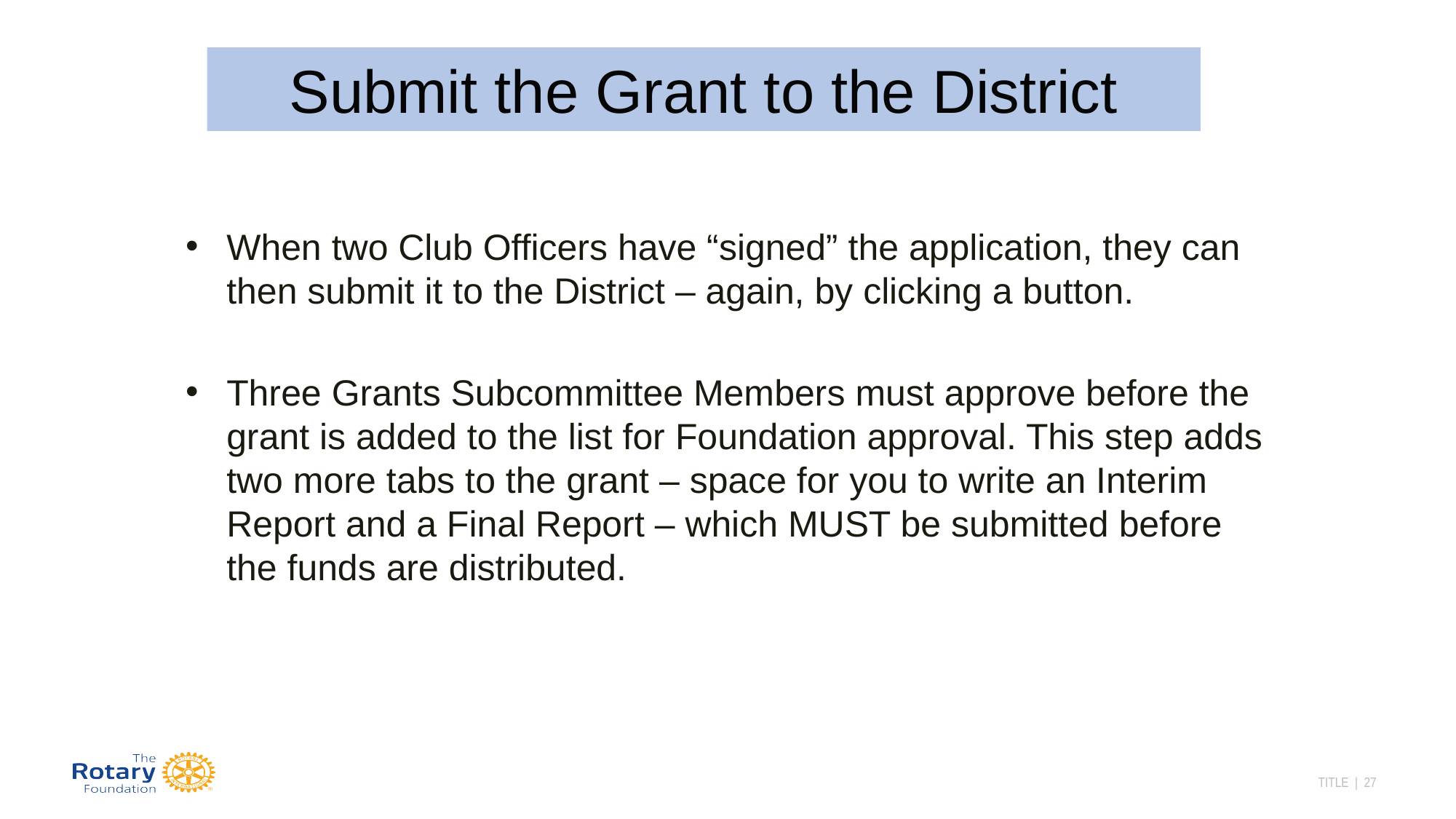

Submit the Grant to the District
When two Club Officers have “signed” the application, they can then submit it to the District – again, by clicking a button.

Three Grants Subcommittee Members must approve before the grant is added to the list for Foundation approval. This step adds two more tabs to the grant – space for you to write an Interim Report and a Final Report – which MUST be submitted before the funds are distributed.